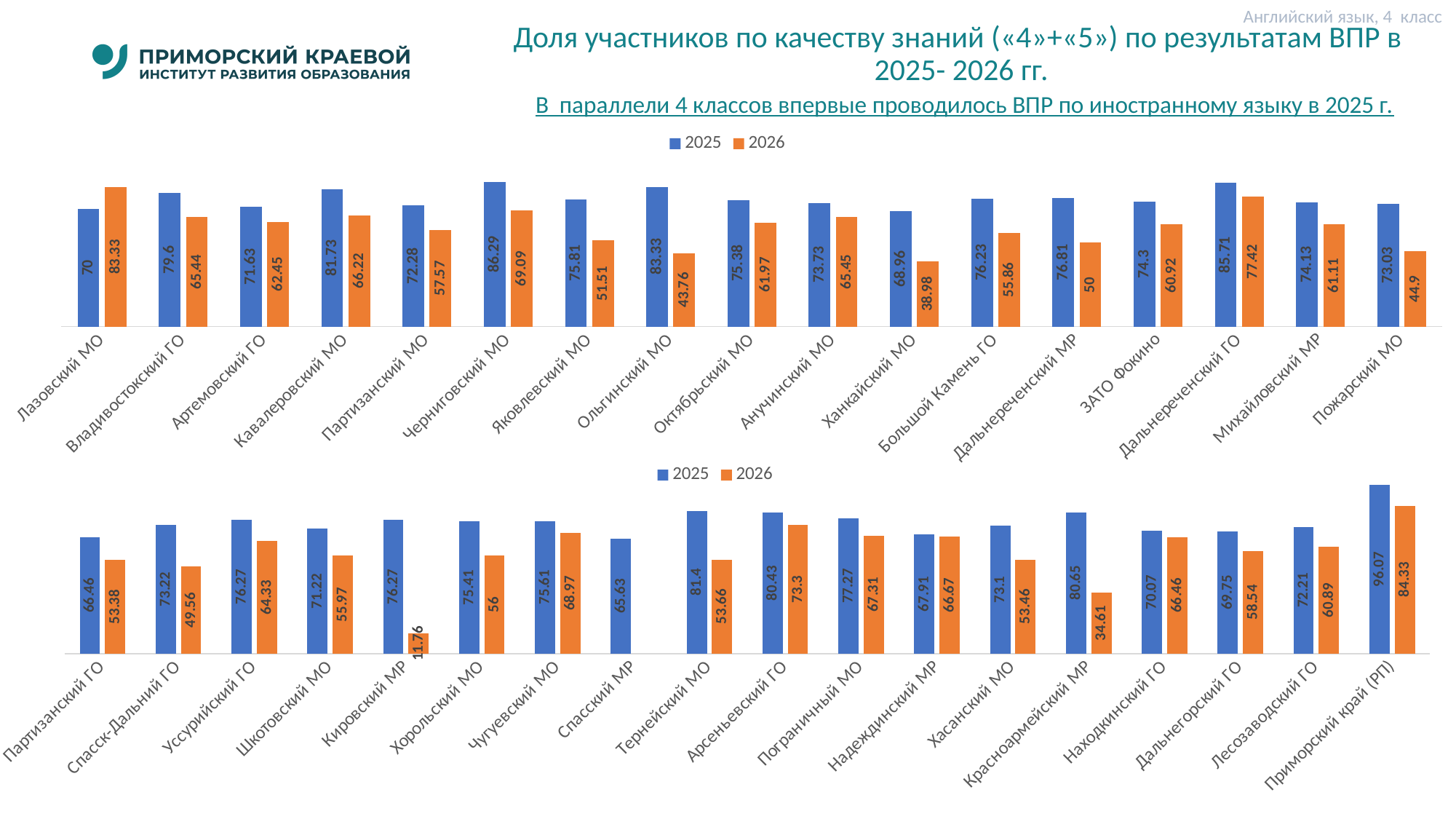

Английский язык, 4  класс
# Доля участников по качеству знаний («4»+«5») по результатам ВПР в  2025- 2026 гг. В  параллели 4 классов впервые проводилось ВПР по иностранному языку в 2025 г.

### Chart

| Category | 2025 | 2026 |
|---|---|---|
| Лазовский МО | 70.0 | 83.33 |
| Владивостокский ГО | 79.6 | 65.44 |
| Артемовский ГО | 71.63 | 62.449999999999996 |
| Кавалеровский МО | 81.73 | 66.22 |
| Партизанский МО | 72.28 | 57.57 |
| Черниговский МО | 86.29 | 69.09 |
| Яковлевский МО | 75.81 | 51.51 |
| Ольгинский МО | 83.33 | 43.760000000000005 |
| Октябрьский МО | 75.38 | 61.97 |
| Анучинский МО | 73.72999999999999 | 65.45 |
| Ханкайский МО | 68.96000000000001 | 38.98 |
| Большой Камень ГО | 76.23 | 55.86 |
| Дальнереченский МР | 76.81 | 50.0 |
| ЗАТО Фокино | 74.3 | 60.919999999999995 |
| Дальнереченский ГО | 85.71000000000001 | 77.42 |
| Михайловский МР | 74.13 | 61.11 |
| Пожарский МО | 73.03 | 44.9 |

### Chart

| Category | 2025 | 2026 |
|---|---|---|
| Партизанский ГО | 66.46 | 53.38 |
| Спасск-Дальний ГО | 73.22 | 49.56 |
| Уссурийский ГО | 76.27 | 64.33 |
| Шкотовский МО | 71.22 | 55.97 |
| Кировский МР | 76.27 | 11.76 |
| Хорольский МО | 75.41 | 56.0 |
| Чугуевский МО | 75.61 | 68.97 |
| Спасский МР | 65.63 | None |
| Тернейский МО | 81.4 | 53.66 |
| Арсеньевский ГО | 80.43 | 73.3 |
| Пограничный МО | 77.27000000000001 | 67.31 |
| Надеждинский МР | 67.91 | 66.67 |
| Хасанский МО | 73.1 | 53.46 |
| Красноармейский МР | 80.65 | 34.61 |
| Находкинский ГО | 70.07 | 66.46 |
| Дальнегорский ГО | 69.75 | 58.54 |
| Лесозаводский ГО | 72.21000000000001 | 60.89 |
| Приморский край (РП) | 96.07 | 84.33 |